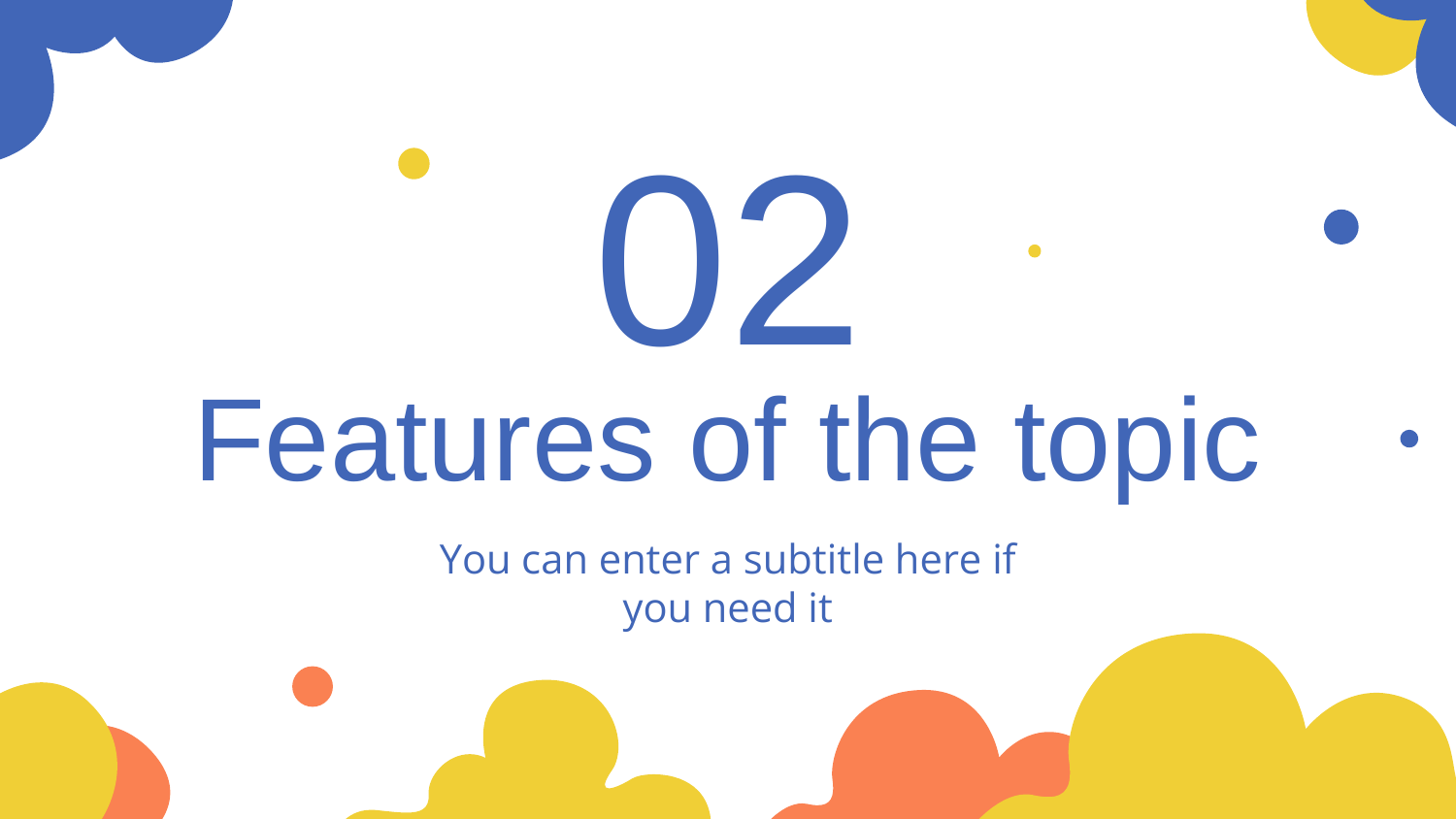

# 02

Features of the topic

You can enter a subtitle here if you need it